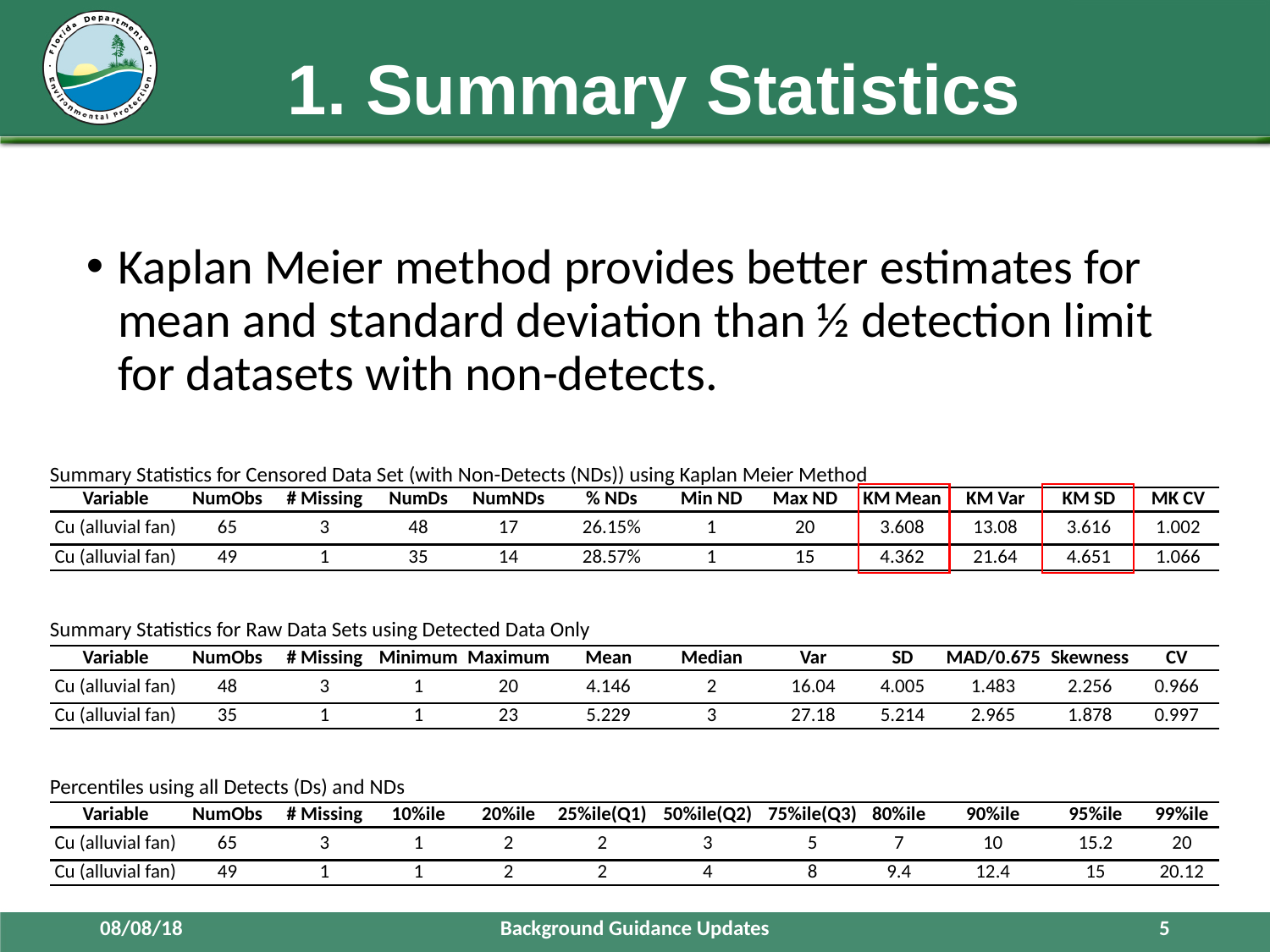

# 1. Summary Statistics
Kaplan Meier method provides better estimates for mean and standard deviation than ½ detection limit for datasets with non-detects.
Summary Statistics for Censored Data Set (with Non-Detects (NDs)) using Kaplan Meier Method

| Variable | NumObs | # Missing | NumDs | NumNDs | % NDs | Min ND | Max ND | KM Mean | KM Var | KM SD | MK CV |
| --- | --- | --- | --- | --- | --- | --- | --- | --- | --- | --- | --- |
| Cu (alluvial fan) | 65 | 3 | 48 | 17 | 26.15% | 1 | 20 | 3.608 | 13.08 | 3.616 | 1.002 |
| Cu (alluvial fan) | 49 | 1 | 35 | 14 | 28.57% | 1 | 15 | 4.362 | 21.64 | 4.651 | 1.066 |
Summary Statistics for Raw Data Sets using Detected Data Only
| Variable | NumObs | # Missing | Minimum | Maximum | Mean | Median | Var | SD | MAD/0.675 | Skewness | CV |
| --- | --- | --- | --- | --- | --- | --- | --- | --- | --- | --- | --- |
| Cu (alluvial fan) | 48 | 3 | 1 | 20 | 4.146 | 2 | 16.04 | 4.005 | 1.483 | 2.256 | 0.966 |
| Cu (alluvial fan) | 35 | 1 | 1 | 23 | 5.229 | 3 | 27.18 | 5.214 | 2.965 | 1.878 | 0.997 |
Percentiles using all Detects (Ds) and NDs
| Variable | NumObs | # Missing | 10%ile | 20%ile | 25%ile(Q1) | 50%ile(Q2) | 75%ile(Q3) | 80%ile | 90%ile | 95%ile | 99%ile |
| --- | --- | --- | --- | --- | --- | --- | --- | --- | --- | --- | --- |
| Cu (alluvial fan) | 65 | 3 | 1 | 2 | 2 | 3 | 5 | 7 | 10 | 15.2 | 20 |
| Cu (alluvial fan) | 49 | 1 | 1 | 2 | 2 | 4 | 8 | 9.4 | 12.4 | 15 | 20.12 |
08/08/18
Background Guidance Updates
5